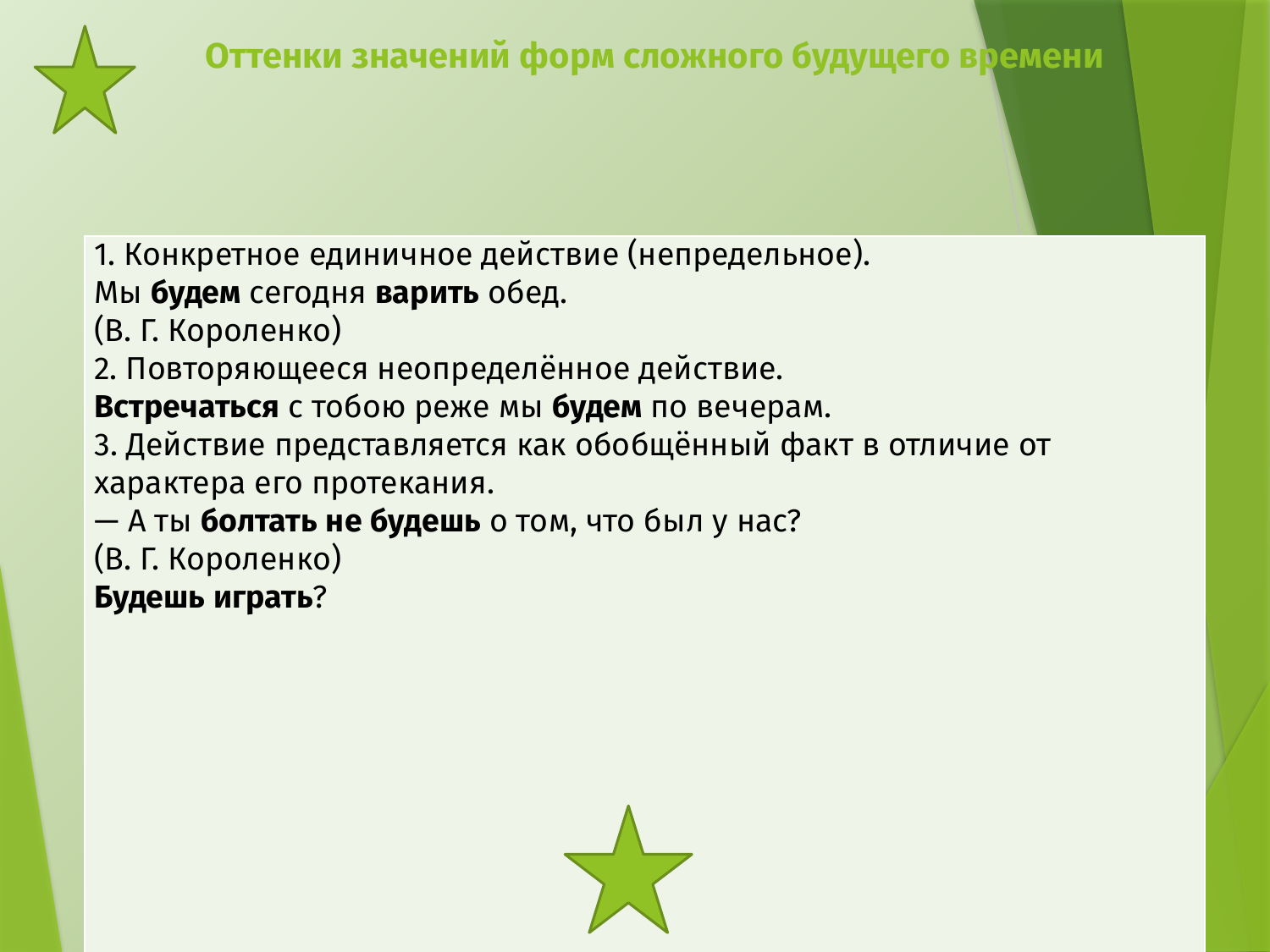

# Оттенки значений форм сложного будущего времени
| 1. Конкретное единичное действие (непредельное). Мы будем сегодня варить обед. (В. Г. Короленко) 2. Повторяющееся неопределённое действие. Встречаться с тобою реже мы будем по вечерам. 3. Действие представляется как обобщённый факт в отличие от характера его протекания. — А ты болтать не будешь о том, что был у нас? (В. Г. Короленко) Будешь играть? |
| --- |